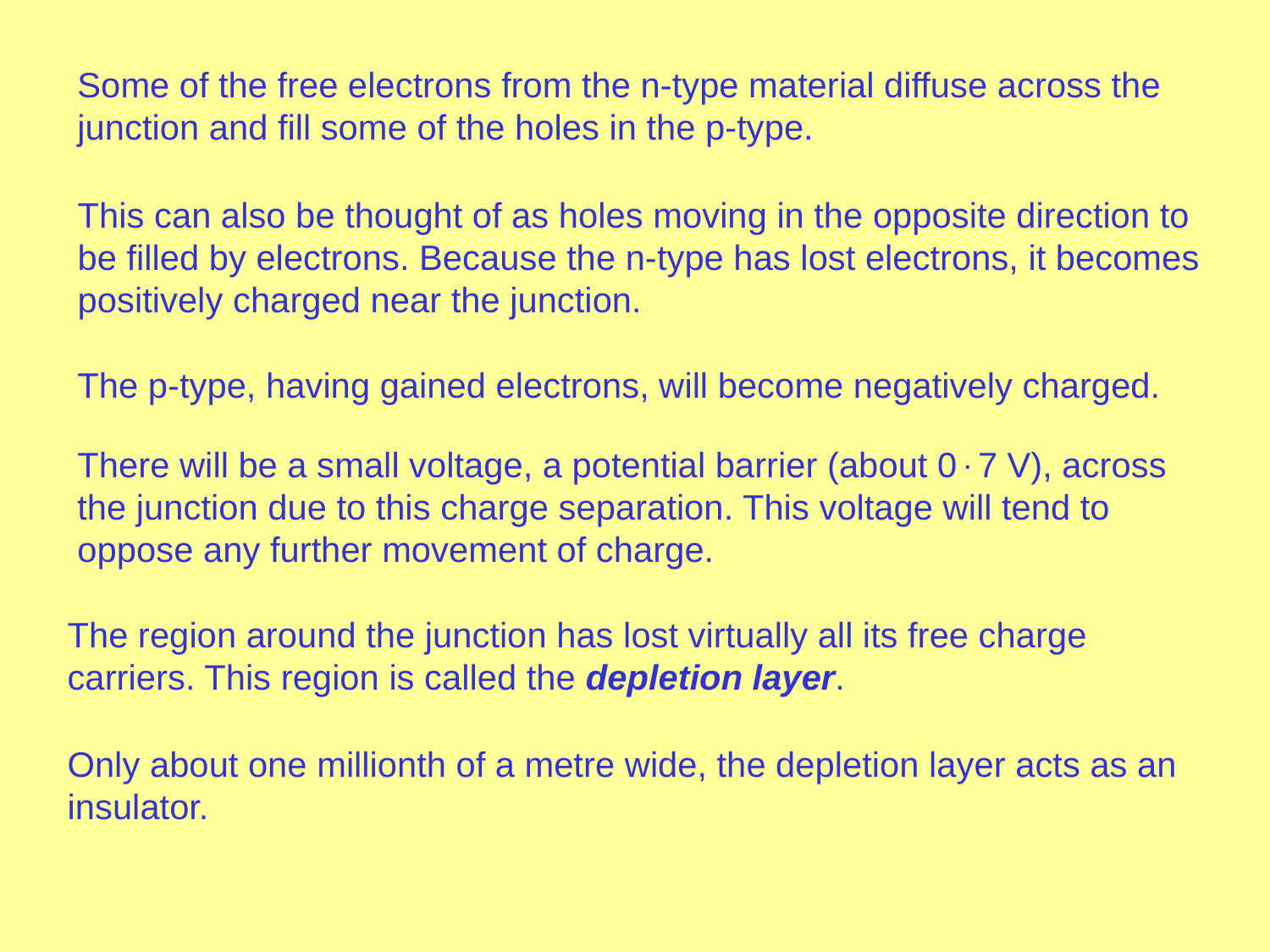

Some of the free electrons from the n-type material diffuse across the junction and fill some of the holes in the p-type.
This can also be thought of as holes moving in the opposite direction to be filled by electrons. Because the n-type has lost electrons, it becomes positively charged near the junction.
The p-type, having gained electrons, will become negatively charged.
There will be a small voltage, a potential barrier (about 0⋅7 V), across the junction due to this charge separation. This voltage will tend to oppose any further movement of charge.
The region around the junction has lost virtually all its free charge carriers. This region is called the depletion layer.
Only about one millionth of a metre wide, the depletion layer acts as an insulator.